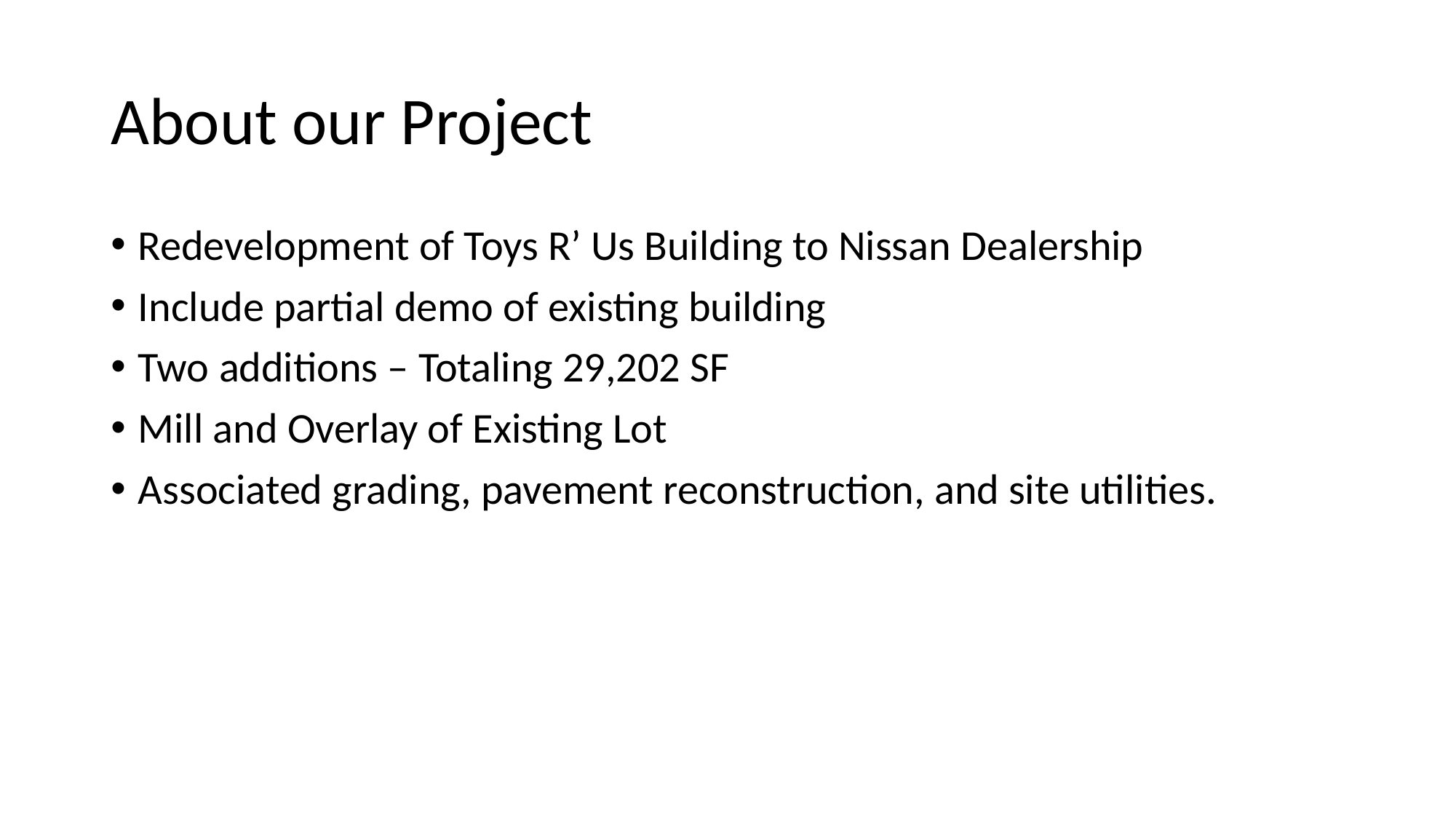

# About our Project
Redevelopment of Toys R’ Us Building to Nissan Dealership
Include partial demo of existing building
Two additions – Totaling 29,202 SF
Mill and Overlay of Existing Lot
Associated grading, pavement reconstruction, and site utilities.